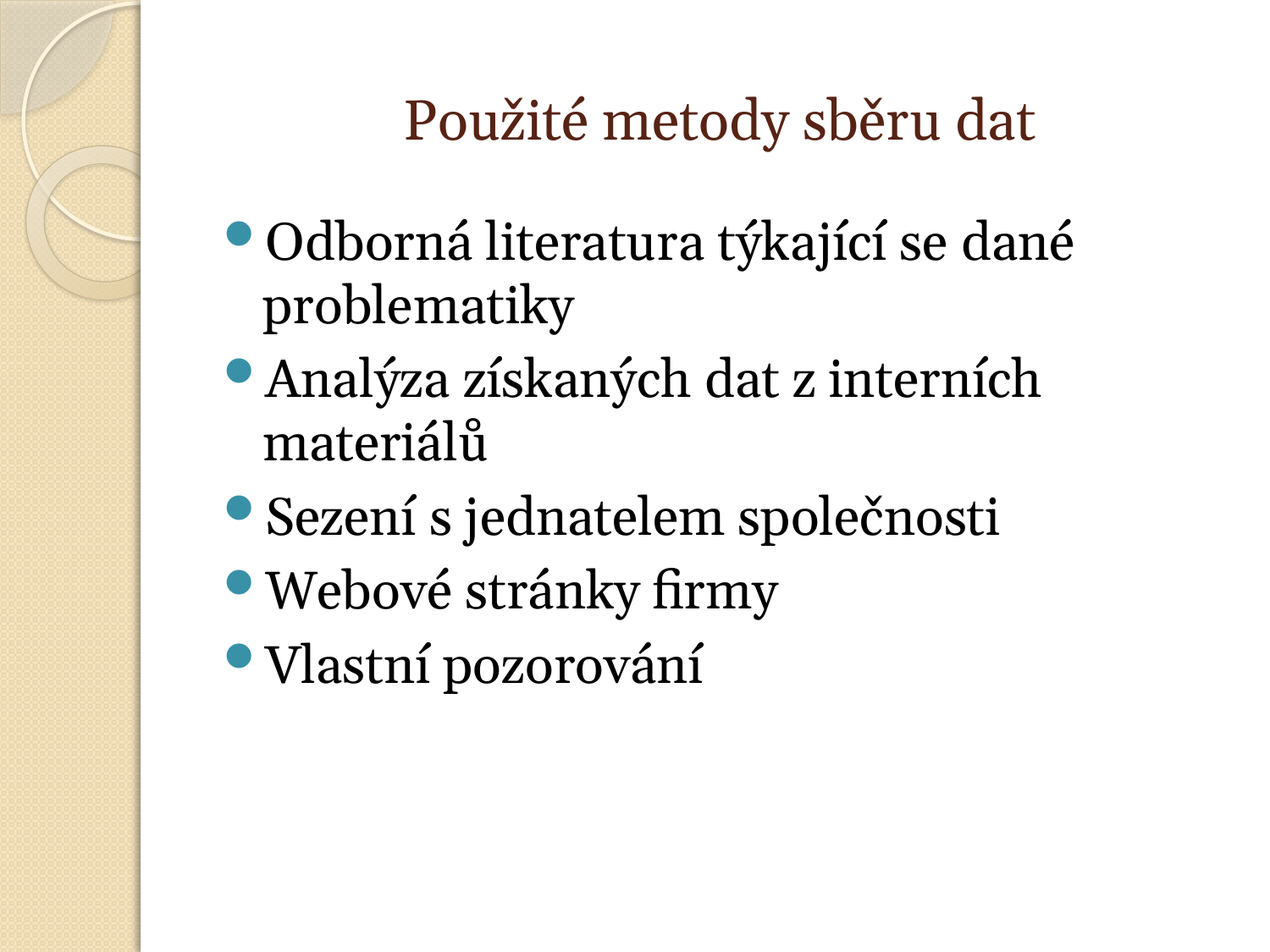

# Použité metody sběru dat
Odborná literatura týkající se dané problematiky
Analýza získaných dat z interních materiálů
Sezení s jednatelem společnosti
Webové stránky firmy
Vlastní pozorování